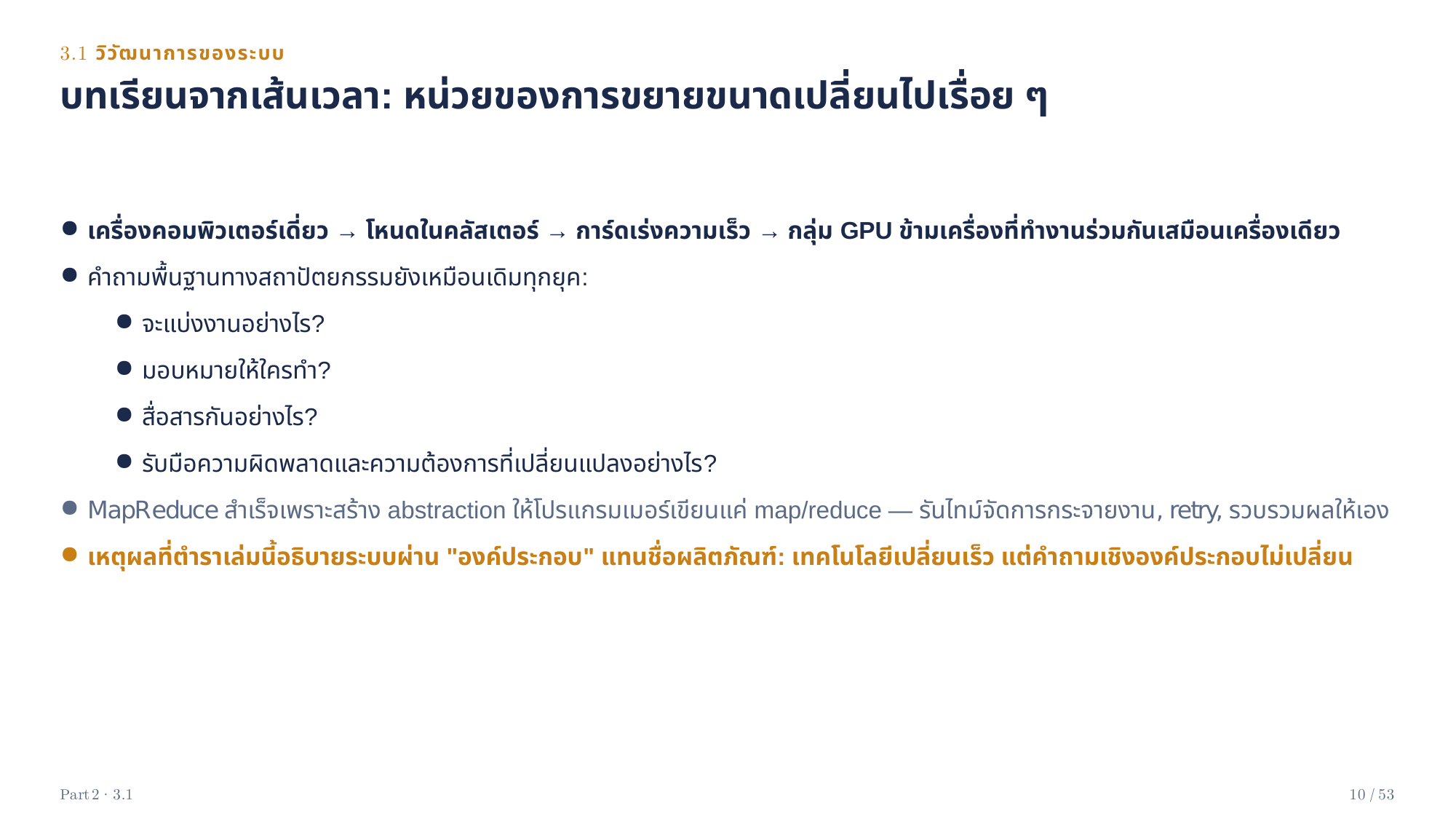

3.1 วิวัฒนาการของระบบ
บทเรียนจากเส้นเวลา: หน่วยของการขยายขนาดเปลี่ยนไปเรื่อย ๆ
เครื่องคอมพิวเตอร์เดี่ยว → โหนดในคลัสเตอร์ → การ์ดเร่งความเร็ว → กลุ่ม GPU ข้ามเครื่องที่ทำงานร่วมกันเสมือนเครื่องเดียว
คำถามพื้นฐานทางสถาปัตยกรรมยังเหมือนเดิมทุกยุค:
จะแบ่งงานอย่างไร?
มอบหมายให้ใครทำ?
สื่อสารกันอย่างไร?
รับมือความผิดพลาดและความต้องการที่เปลี่ยนแปลงอย่างไร?
MapReduce สำเร็จเพราะสร้าง abstraction ให้โปรแกรมเมอร์เขียนแค่ map/reduce — รันไทม์จัดการกระจายงาน, retry, รวบรวมผลให้เอง
เหตุผลที่ตำราเล่มนี้อธิบายระบบผ่าน "องค์ประกอบ" แทนชื่อผลิตภัณฑ์: เทคโนโลยีเปลี่ยนเร็ว แต่คำถามเชิงองค์ประกอบไม่เปลี่ยน
Part 2 · 3.1
10 / 53